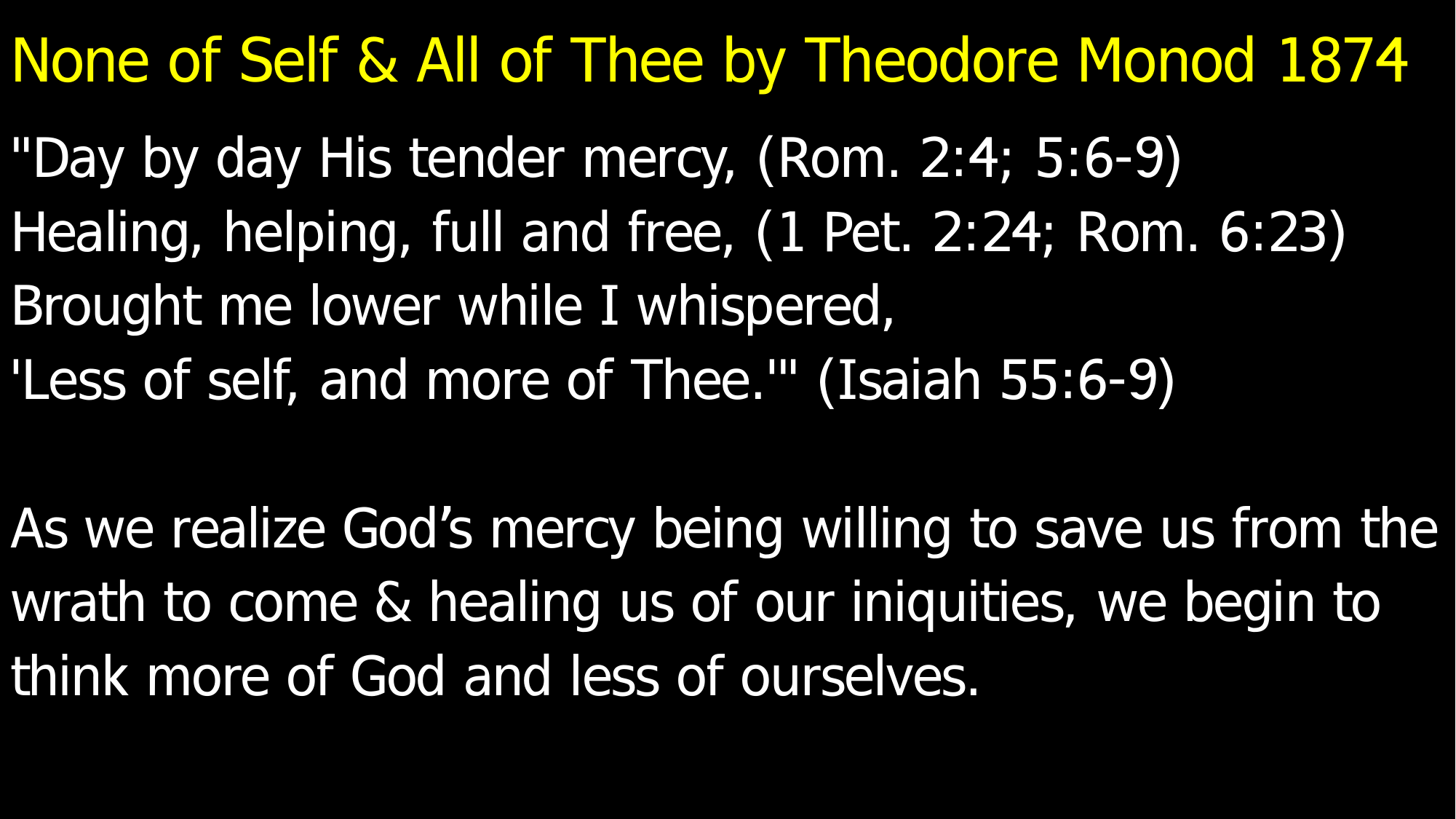

# None of Self & All of Thee by Theodore Monod 1874
"Day by day His tender mercy, (Rom. 2:4; 5:6-9)
Healing, helping, full and free, (1 Pet. 2:24; Rom. 6:23)
Brought me lower while I whispered,
'Less of self, and more of Thee.'" (Isaiah 55:6-9)

As we realize God’s mercy being willing to save us from the
wrath to come & healing us of our iniquities, we begin to
think more of God and less of ourselves.